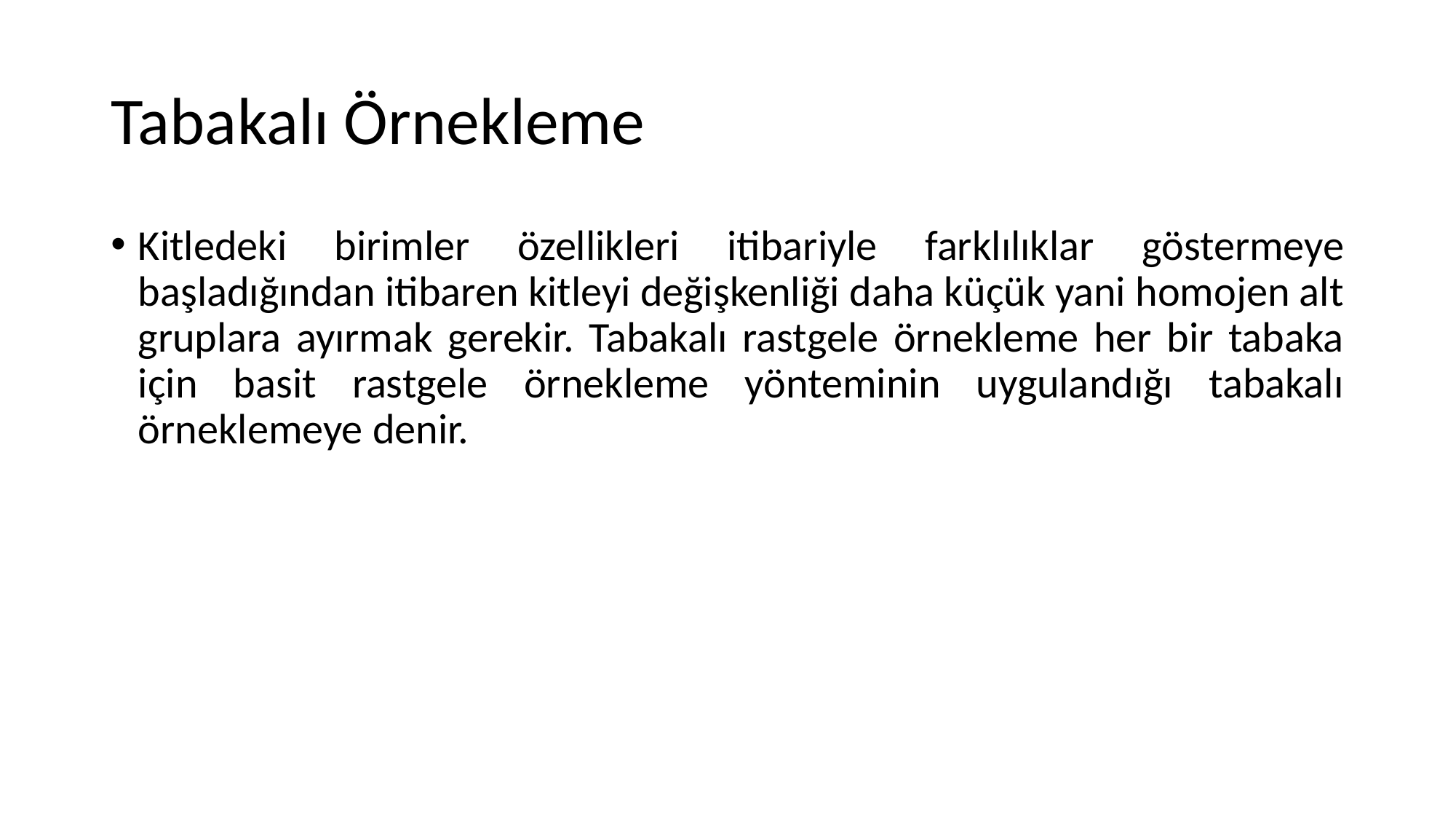

# Tabakalı Örnekleme
Kitledeki birimler özellikleri itibariyle farklılıklar göstermeye başladığından itibaren kitleyi değişkenliği daha küçük yani homojen alt gruplara ayırmak gerekir. Tabakalı rastgele örnekleme her bir tabaka için basit rastgele örnekleme yönteminin uygulandığı tabakalı örneklemeye denir.